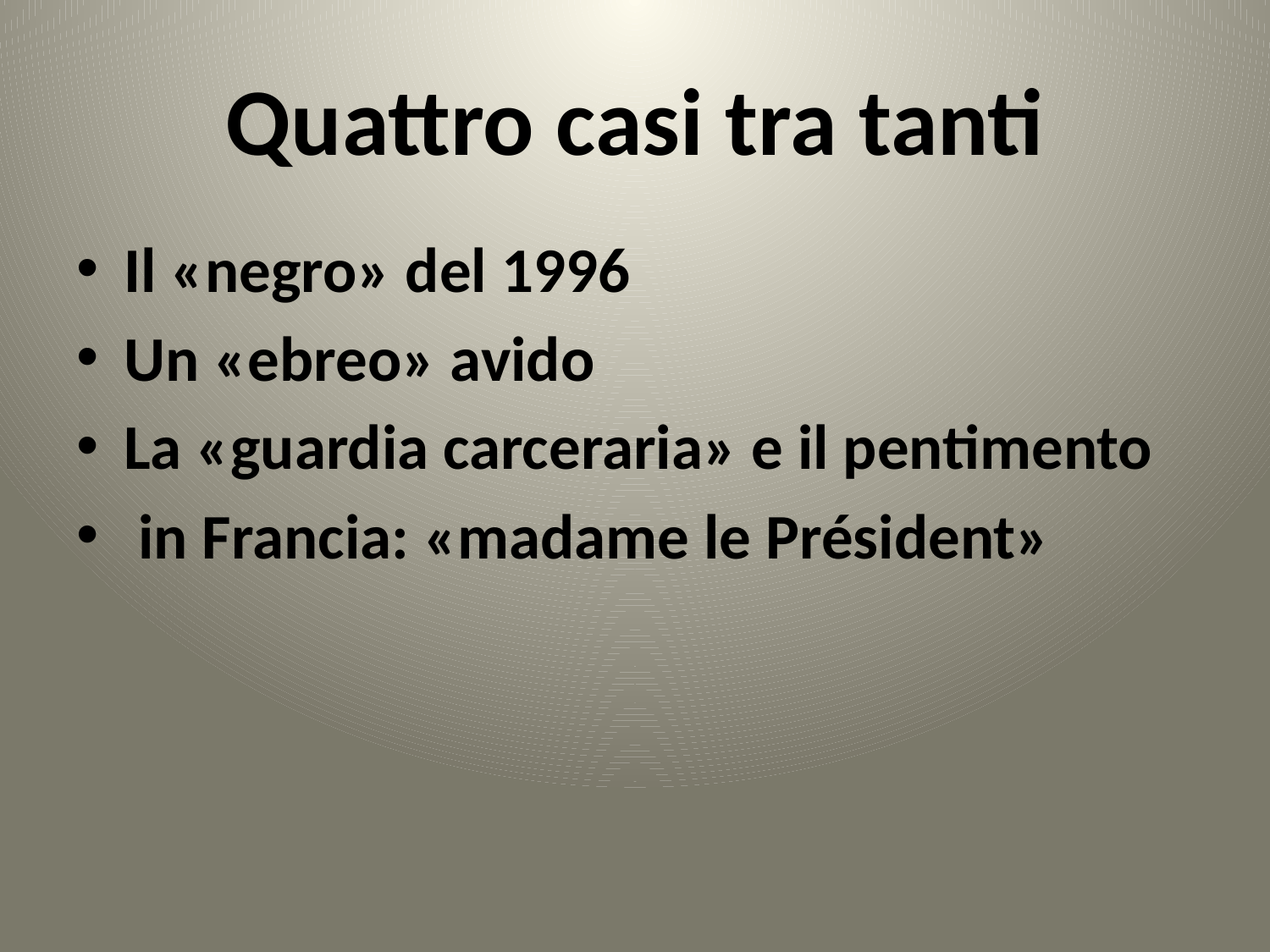

# Quattro casi tra tanti
Il «negro» del 1996
Un «ebreo» avido
La «guardia carceraria» e il pentimento
 in Francia: «madame le Président»